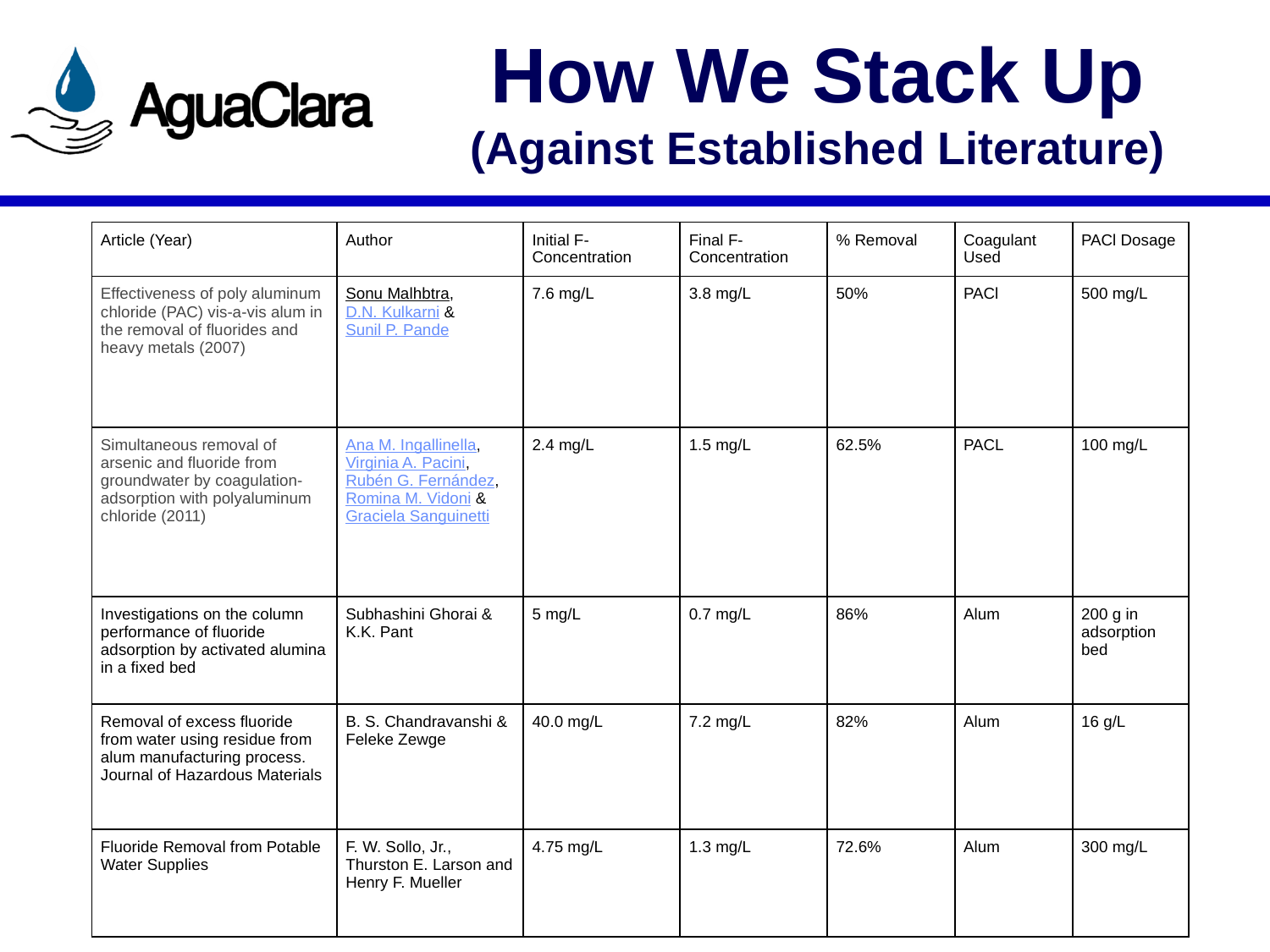

# How We Stack Up
(Against Established Literature)

| Article (Year) | Author | Initial F- Concentration | Final F- Concentration | % Removal | Coagulant Used | PACl Dosage |
| --- | --- | --- | --- | --- | --- | --- |
| Effectiveness of poly aluminum chloride (PAC) vis‐a‐vis alum in the removal of fluorides and heavy metals (2007) | Sonu Malhbtra, D.N. Kulkarni & Sunil P. Pande | 7.6 mg/L | 3.8 mg/L | 50% | PACl | 500 mg/L |
| Simultaneous removal of arsenic and fluoride from groundwater by coagulation-adsorption with polyaluminum chloride (2011) | Ana M. Ingallinella, Virginia A. Pacini, Rubén G. Fernández,Romina M. Vidoni & Graciela Sanguinetti | 2.4 mg/L | 1.5 mg/L | 62.5% | PACL | 100 mg/L |
| Investigations on the column performance of fluoride adsorption by activated alumina in a fixed bed | Subhashini Ghorai & K.K. Pant | 5 mg/L | 0.7 mg/L | 86% | Alum | 200 g in adsorption bed |
| Removal of excess fluoride from water using residue from alum manufacturing process. Journal of Hazardous Materials | B. S. Chandravanshi & Feleke Zewge | 40.0 mg/L | 7.2 mg/L | 82% | Alum | 16 g/L |
| Fluoride Removal from Potable Water Supplies | F. W. Sollo, Jr., Thurston E. Larson and Henry F. Mueller | 4.75 mg/L | 1.3 mg/L | 72.6% | Alum | 300 mg/L |